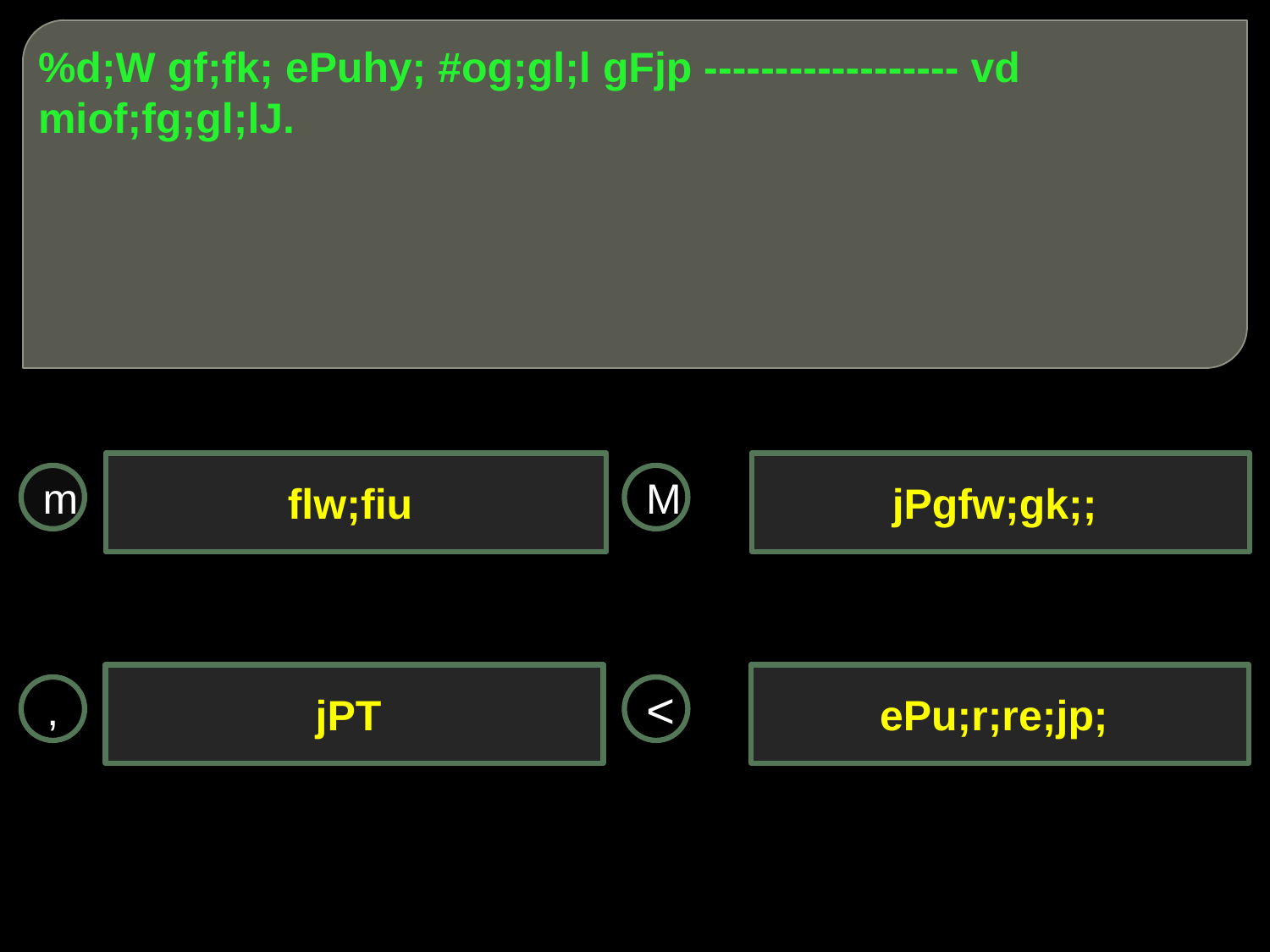

# %d;W gf;fk; ePuhy; #og;gl;l gFjp ------------------ vd miof;fg;gl;lJ.

flw;fiu
jPgfw;gk;;
m
M
jPT
ePu;r;re;jp;
,
<